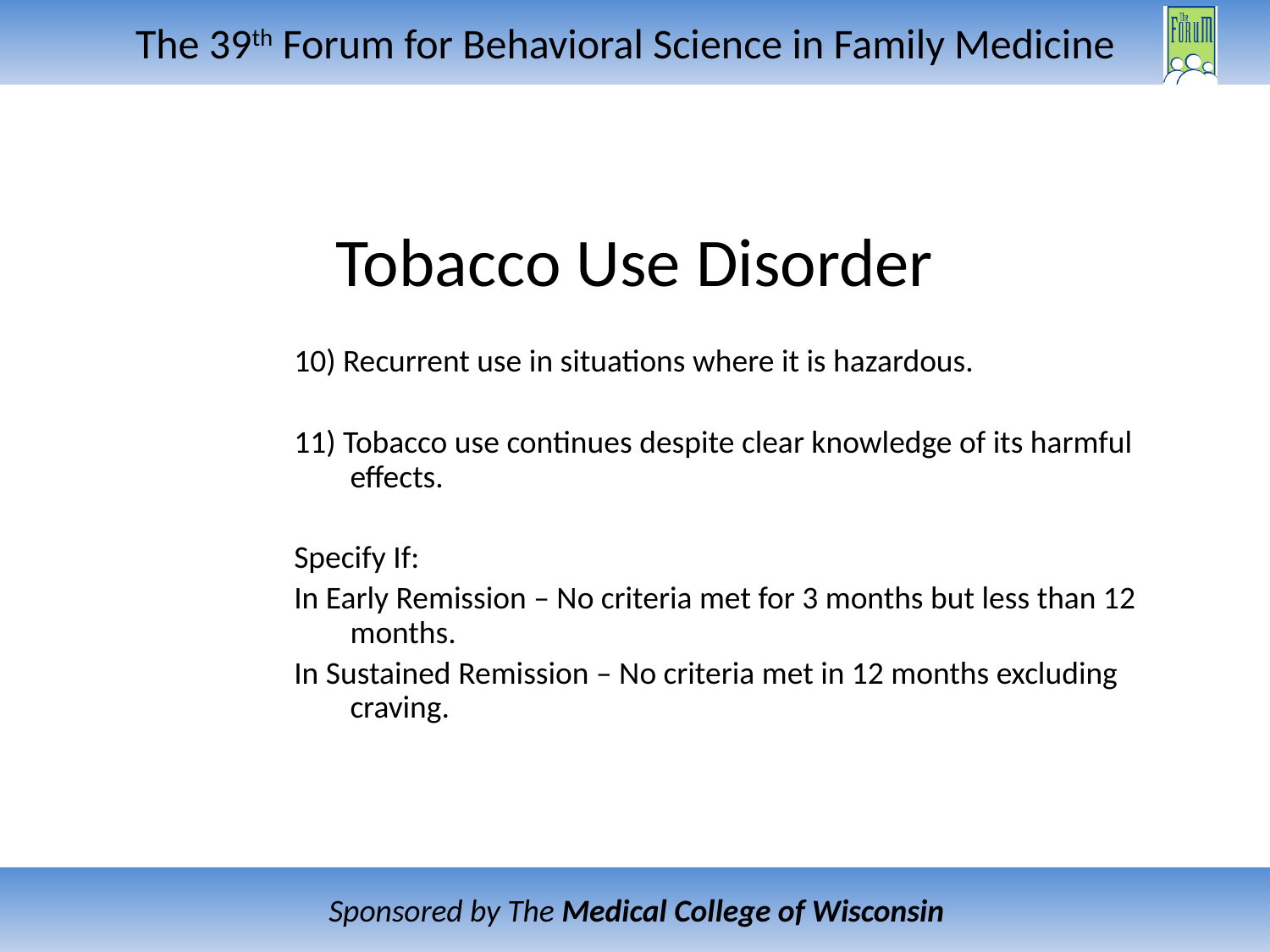

# Tobacco Use Disorder
10) Recurrent use in situations where it is hazardous.

11) Tobacco use continues despite clear knowledge of its harmful effects.

Specify If:
In Early Remission – No criteria met for 3 months but less than 12 months.
In Sustained Remission – No criteria met in 12 months excluding craving.